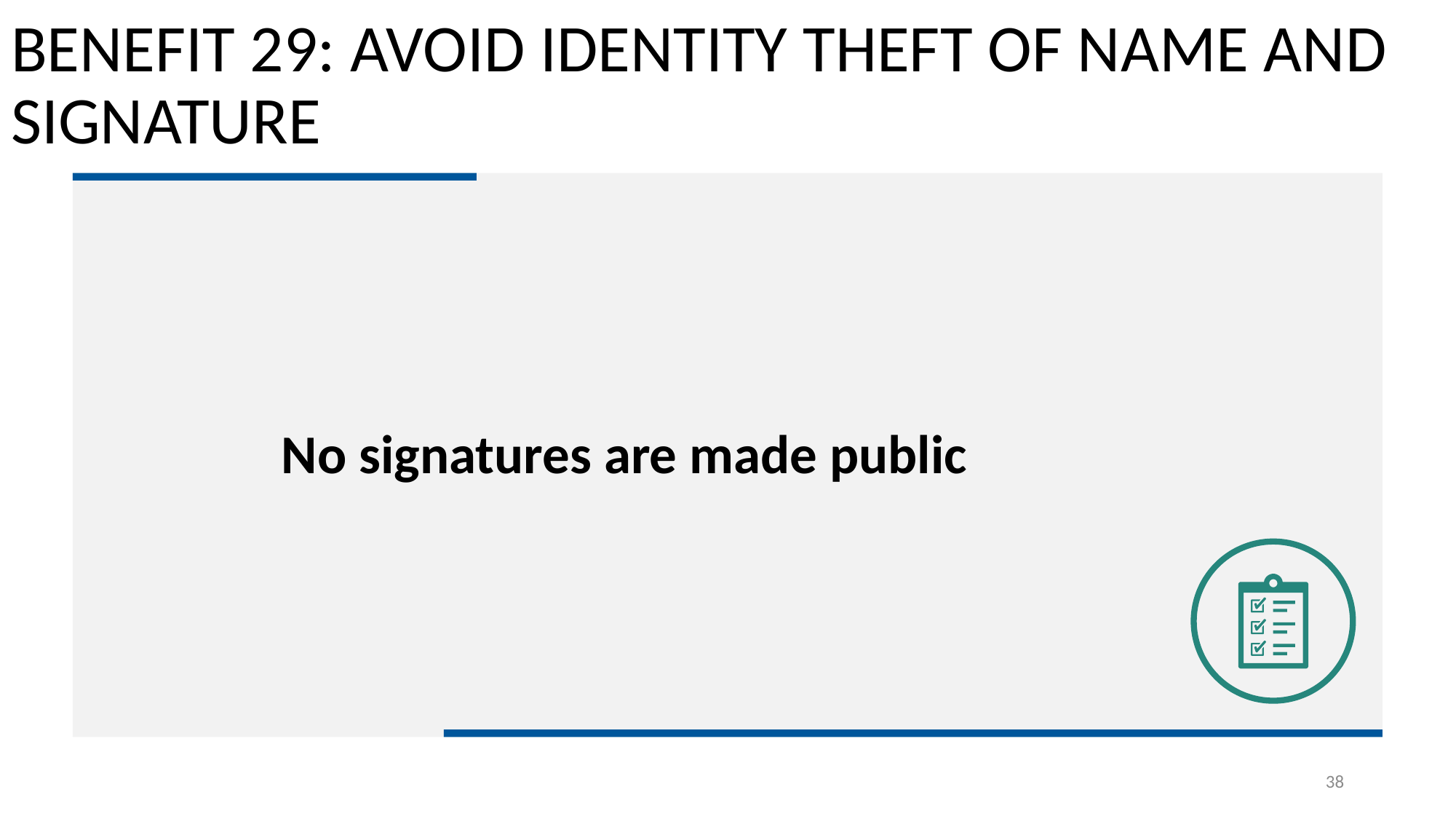

# BENEFIT 29: AVOID IDENTITY THEFT OF NAME AND SIGNATURE

                No signatures are made public

.

38